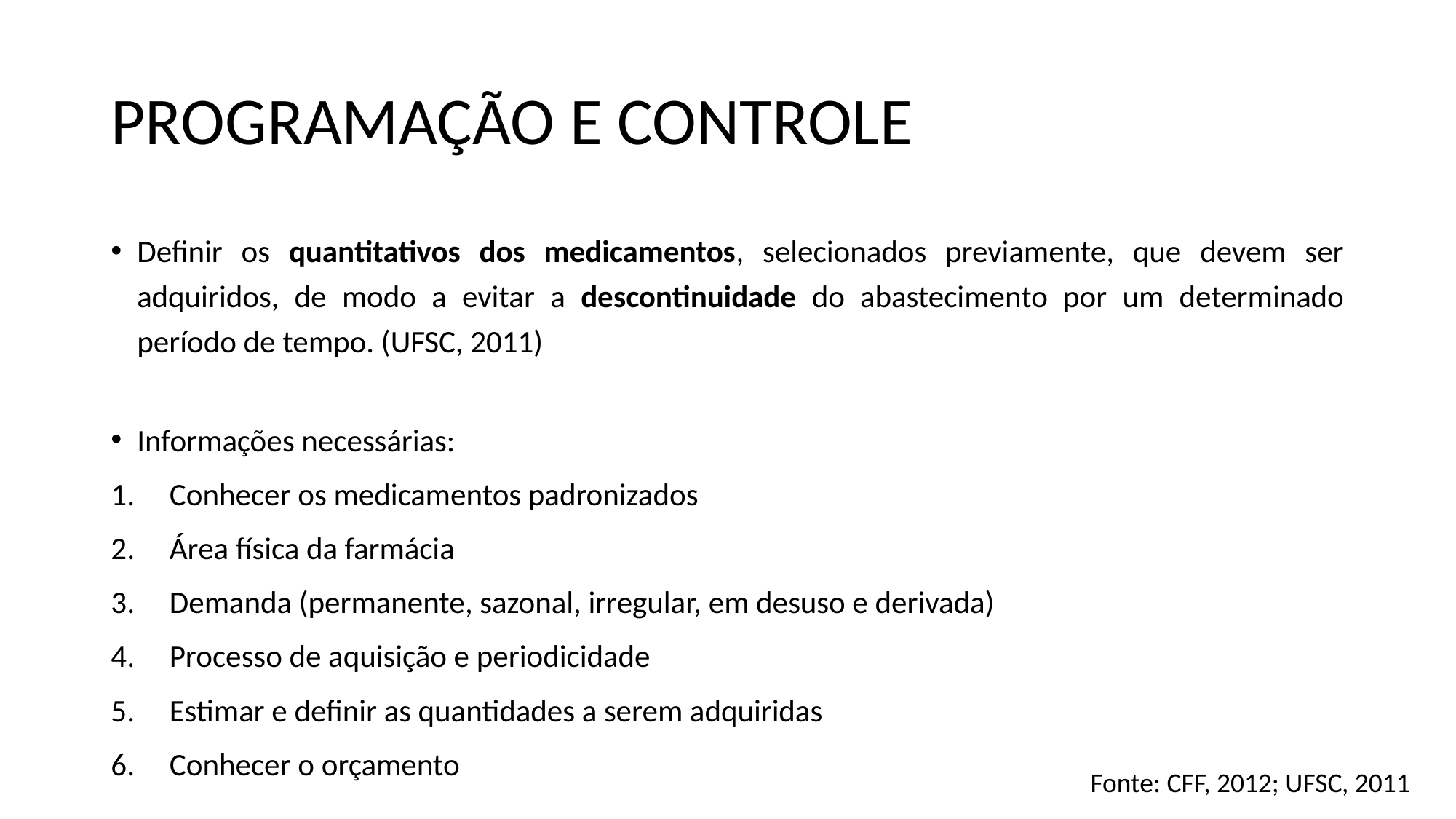

# PROGRAMAÇÃO E CONTROLE
Definir os quantitativos dos medicamentos, selecionados previamente, que devem ser adquiridos, de modo a evitar a descontinuidade do abastecimento por um determinado período de tempo. (UFSC, 2011)

Informações necessárias:
Conhecer os medicamentos padronizados
Área física da farmácia
Demanda (permanente, sazonal, irregular, em desuso e derivada)
Processo de aquisição e periodicidade
Estimar e definir as quantidades a serem adquiridas
Conhecer o orçamento

Fonte: CFF, 2012; UFSC, 2011